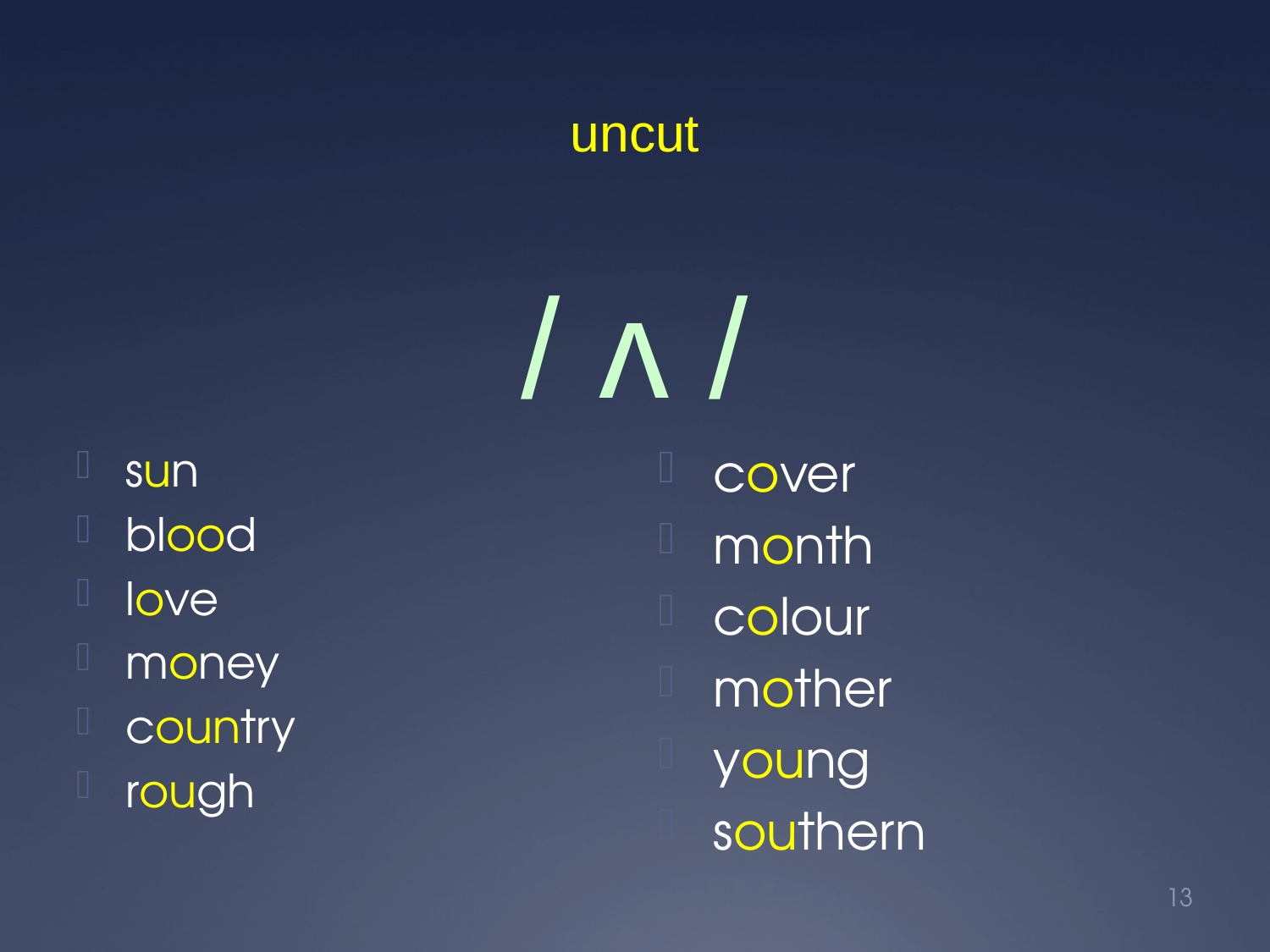

# uncut
/ ʌ /
cover
month
colour
mother
young
southern

sun
blood
love
money
country
rough

13